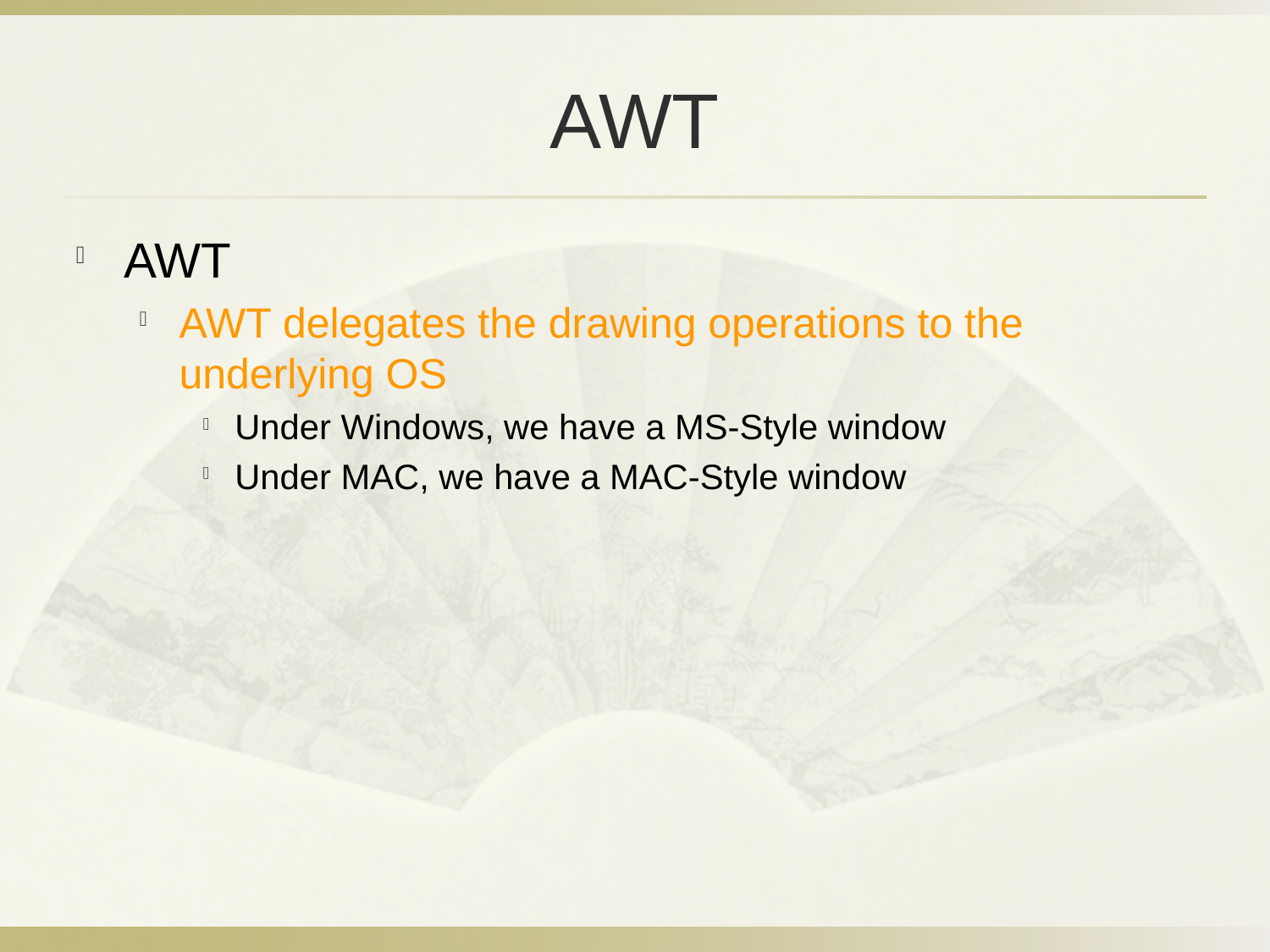

# AWT
AWT
AWT delegates the drawing operations to the underlying OS
Under Windows, we have a MS-Style window
Under MAC, we have a MAC-Style window